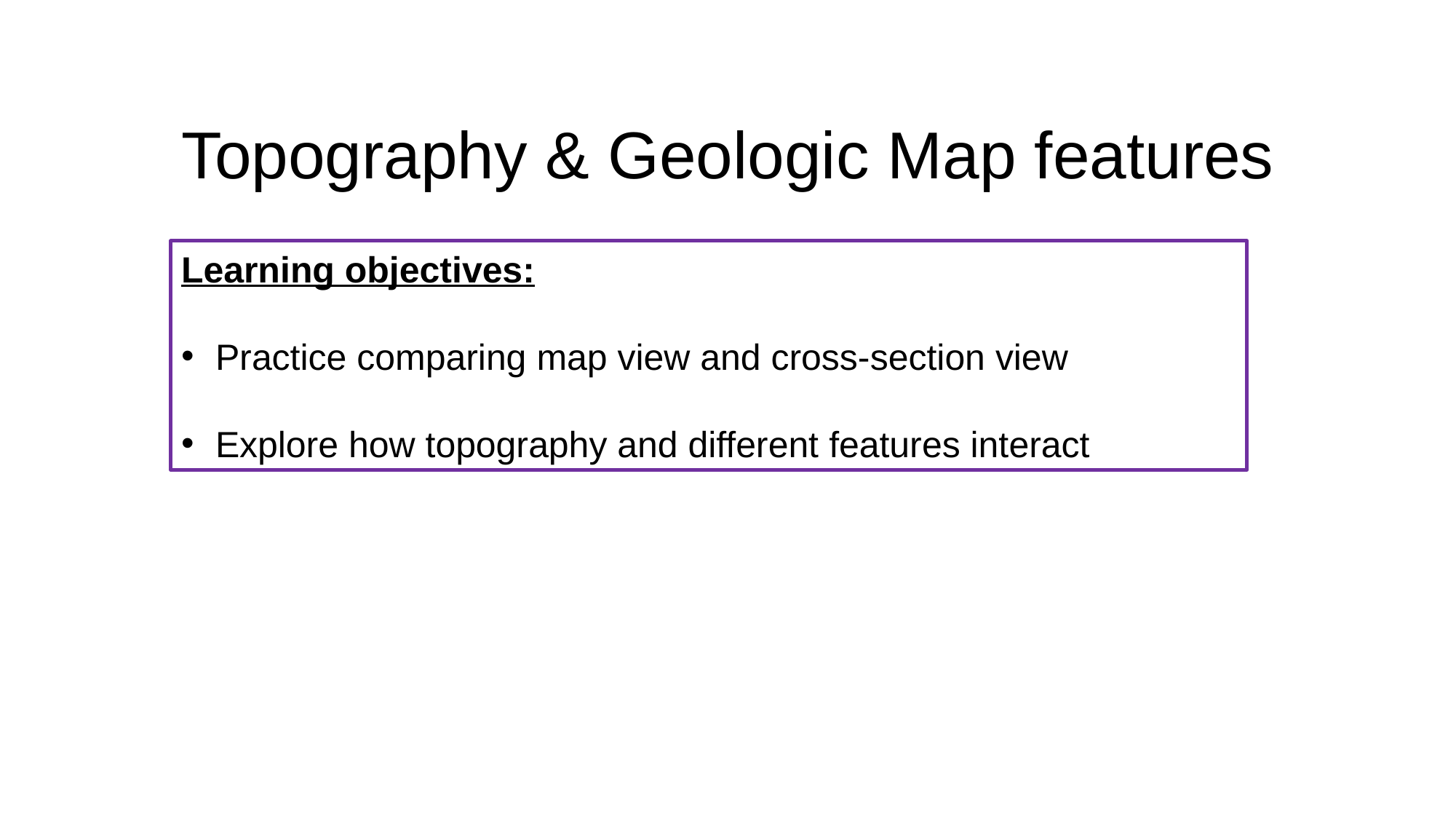

# Topography & Geologic Map features
Learning objectives:

Practice comparing map view and cross-section view

Explore how topography and different features interact